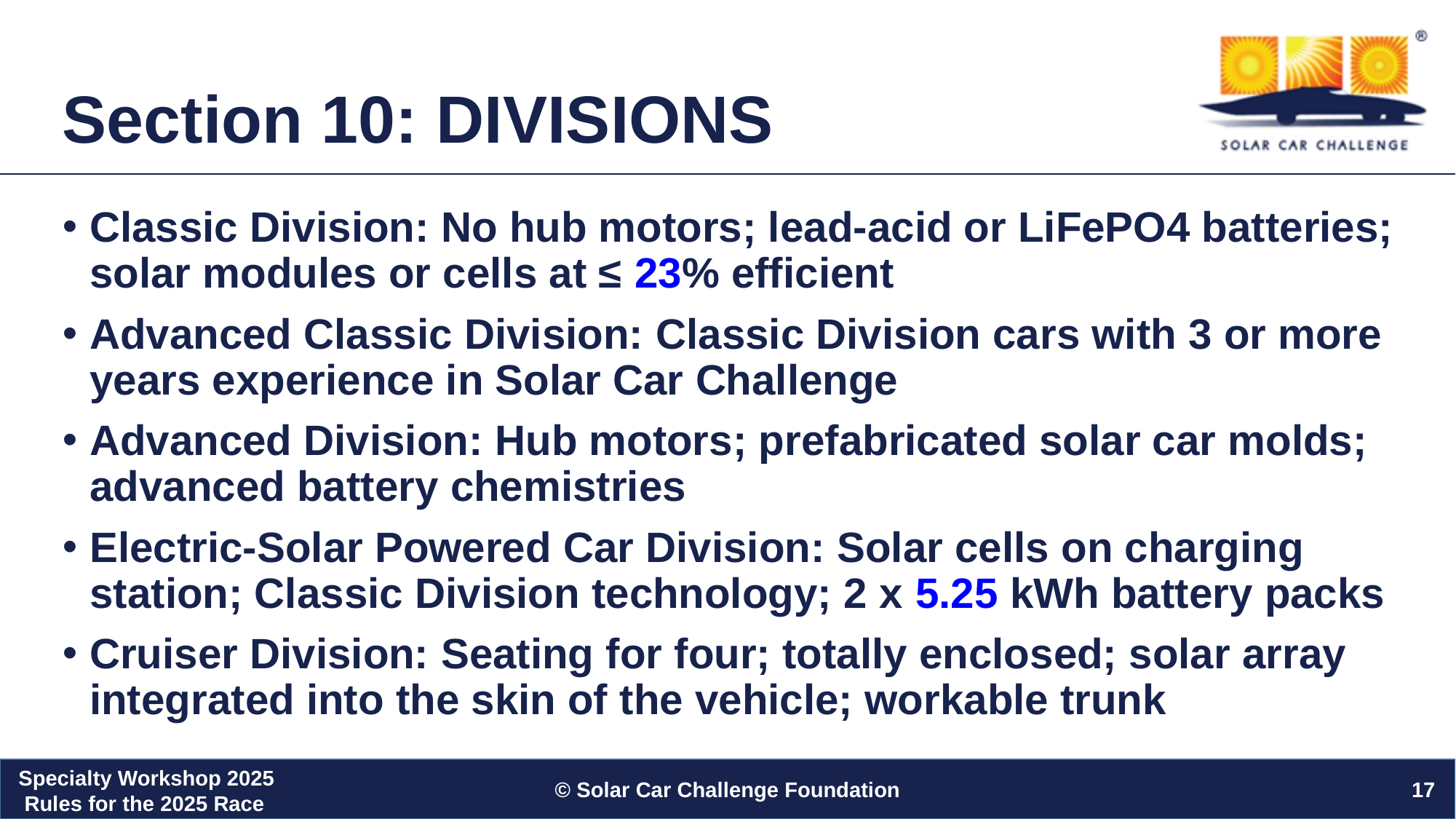

# Section 10: DIVISIONS
Classic Division: No hub motors; lead-acid or LiFePO4 batteries; solar modules or cells at ≤ 23% efficient
Advanced Classic Division: Classic Division cars with 3 or more years experience in Solar Car Challenge
Advanced Division: Hub motors; prefabricated solar car molds; advanced battery chemistries
Electric-Solar Powered Car Division: Solar cells on charging station; Classic Division technology; 2 x 5.25 kWh battery packs
Cruiser Division: Seating for four; totally enclosed; solar array integrated into the skin of the vehicle; workable trunk
© Solar Car Challenge Foundation
17
Specialty Workshop 2025                 Rules for the 2025 Race